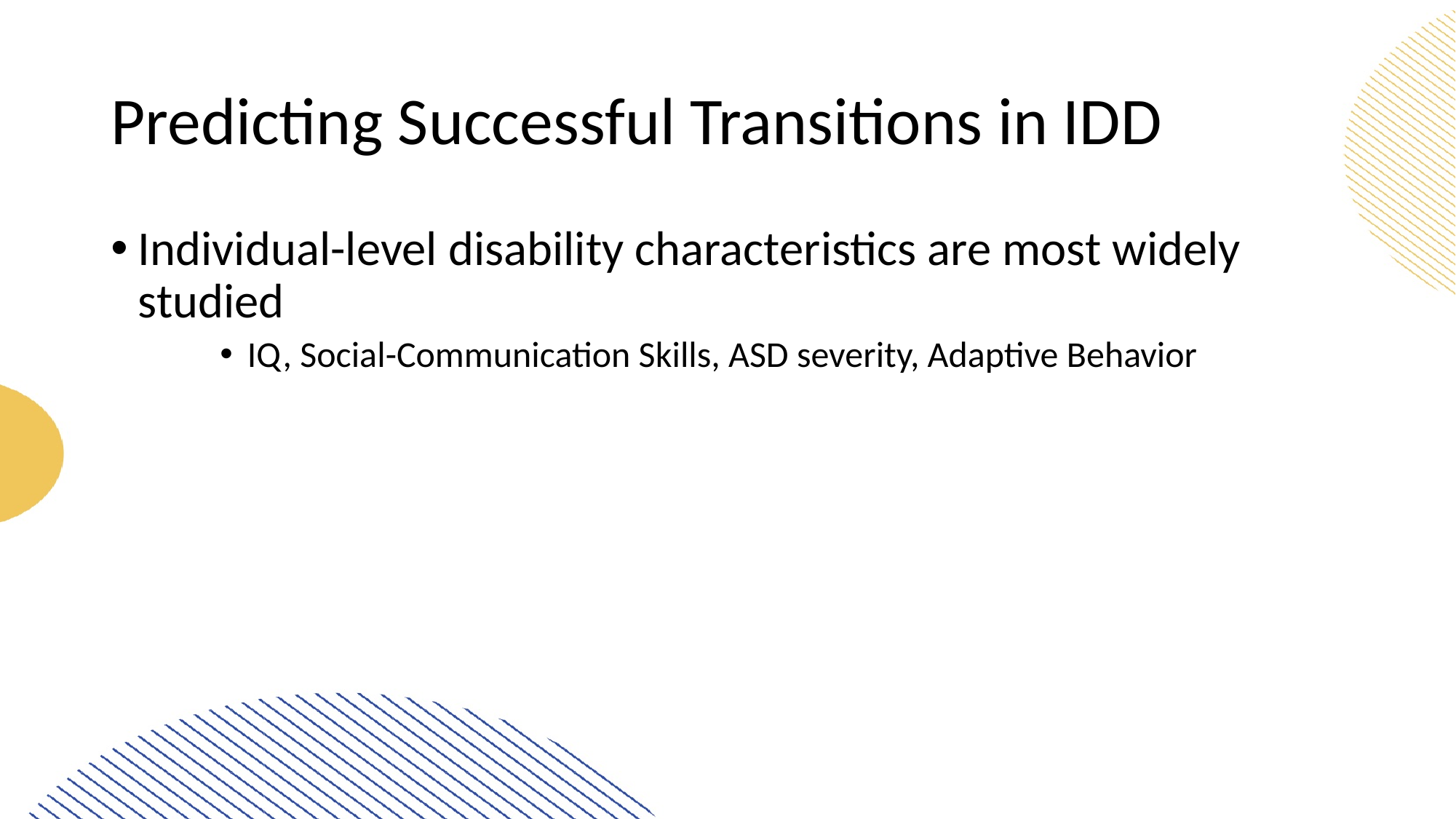

# Predicting Successful Transitions in IDD
Individual-level disability characteristics are most widely studied
IQ, Social-Communication Skills, ASD severity, Adaptive Behavior